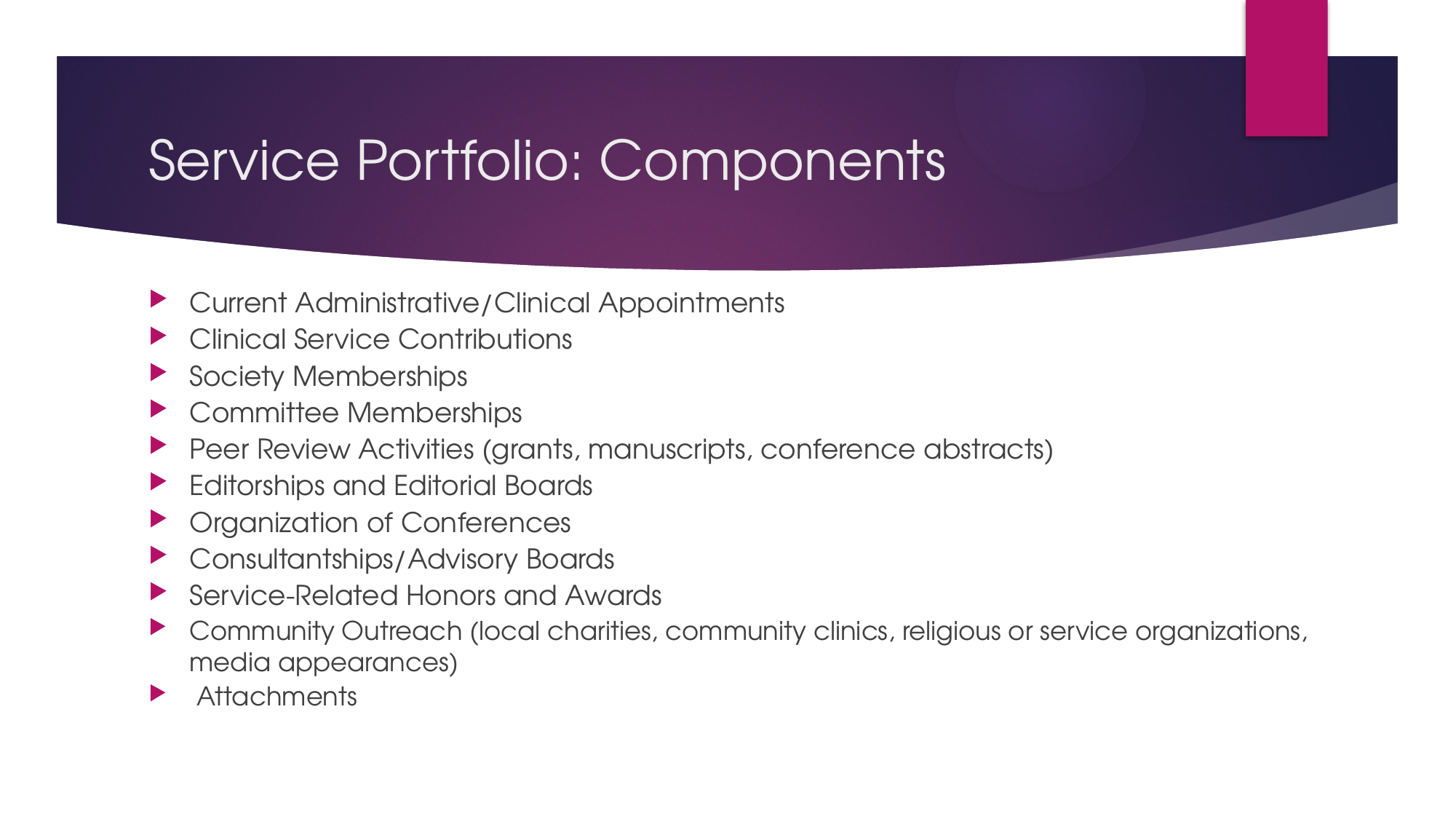

# Service Portfolio: Components
Current Administrative/Clinical Appointments
Clinical Service Contributions
Society Memberships
Committee Memberships
Peer Review Activities (grants, manuscripts, conference abstracts)
Editorships and Editorial Boards
Organization of Conferences
Consultantships/Advisory Boards
Service-Related Honors and Awards
Community Outreach (local charities, community clinics, religious or service organizations, media appearances)
 Attachments